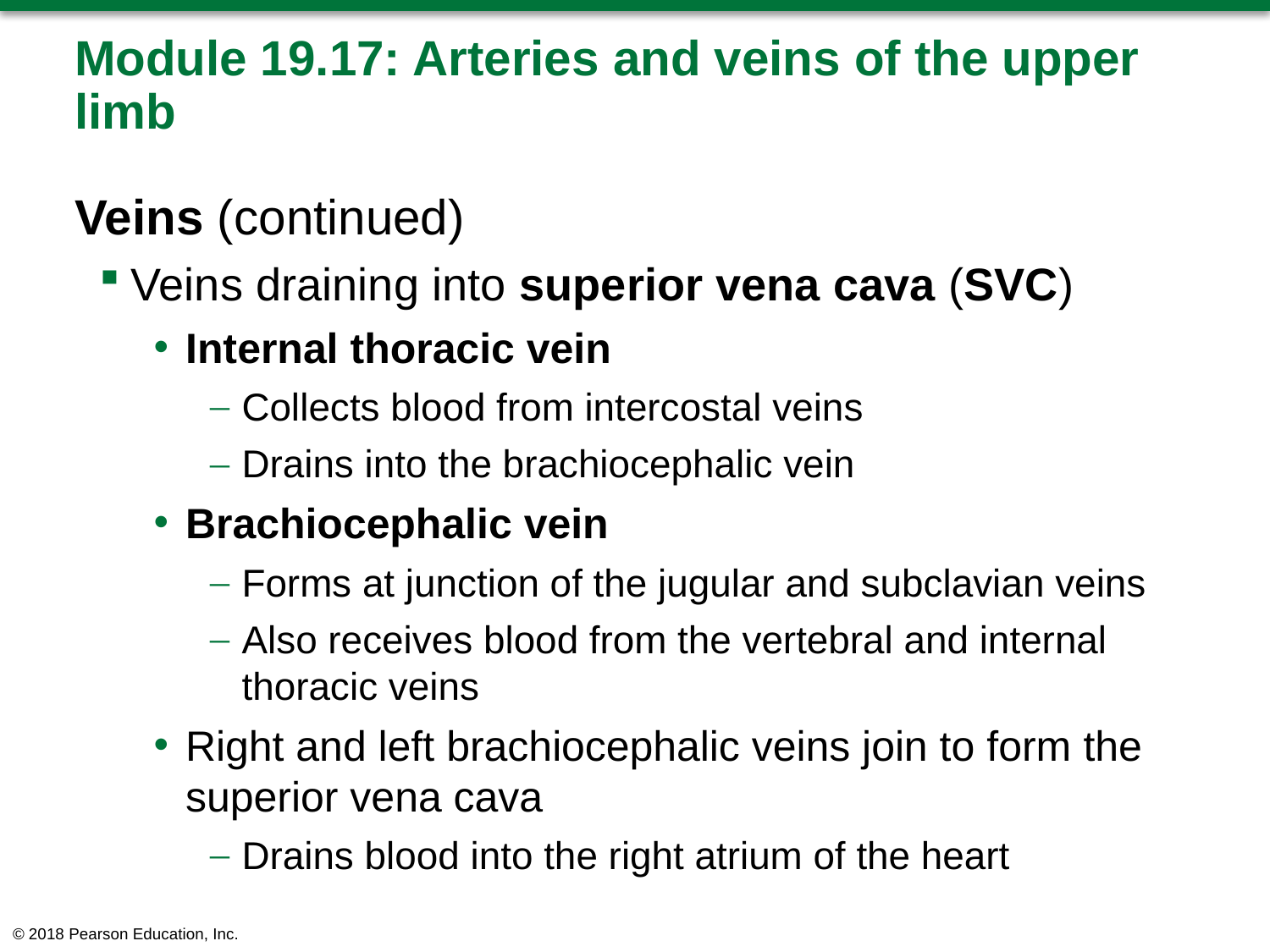

# Module 19.17: Arteries and veins of the upper limb
Veins (continued)
Veins draining into superior vena cava (SVC)
Internal thoracic vein
Collects blood from intercostal veins
Drains into the brachiocephalic vein
Brachiocephalic vein
Forms at junction of the jugular and subclavian veins
Also receives blood from the vertebral and internal thoracic veins
Right and left brachiocephalic veins join to form the superior vena cava
Drains blood into the right atrium of the heart
© 2018 Pearson Education, Inc.